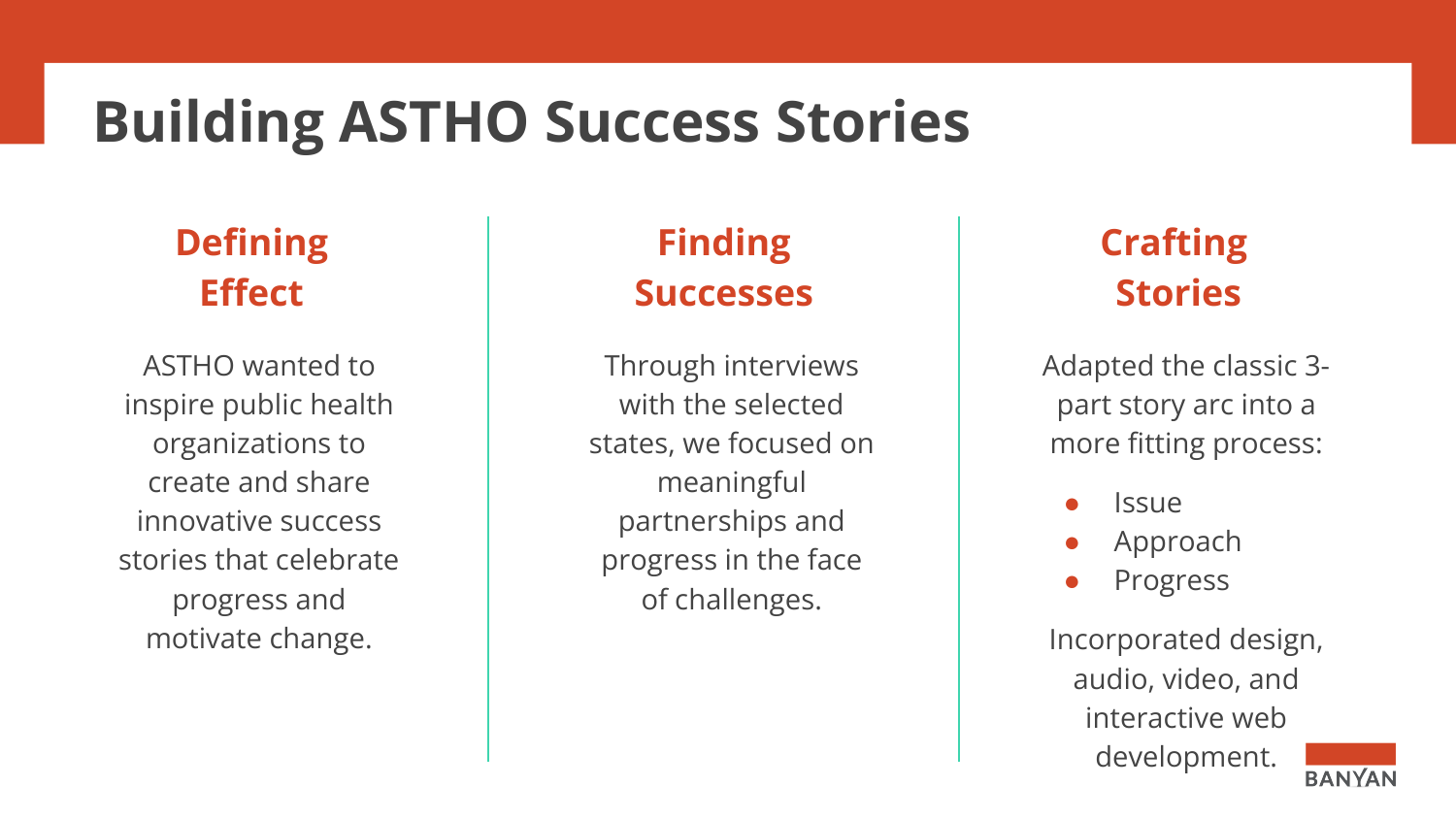

# Building ASTHO Success Stories
Defining
Effect
Finding Successes
Crafting
Stories
ASTHO wanted to inspire public health organizations to create and share innovative success stories that celebrate progress and motivate change.
Through interviews with the selected states, we focused on meaningful partnerships and progress in the face of challenges.
Adapted the classic 3-part story arc into a more fitting process:
Issue
Approach
Progress
Incorporated design, audio, video, and interactive web development.